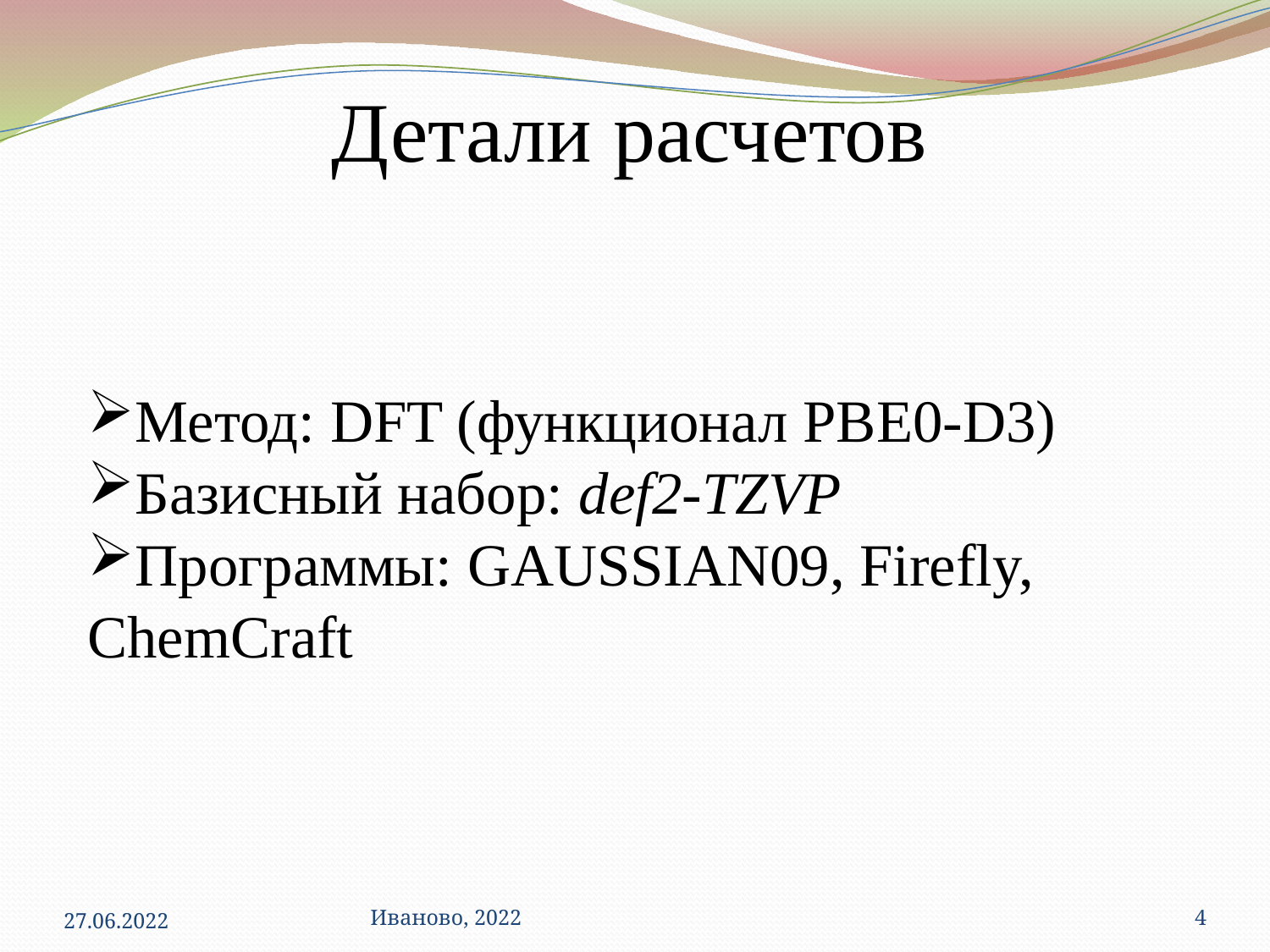

Детали расчетов
Метод: DFT (функционал PBE0-D3)
Базисный набор: def2-TZVP
Программы: GAUSSIAN09, Firefly, ChemCraft
27.06.2022
Иваново, 2022
4